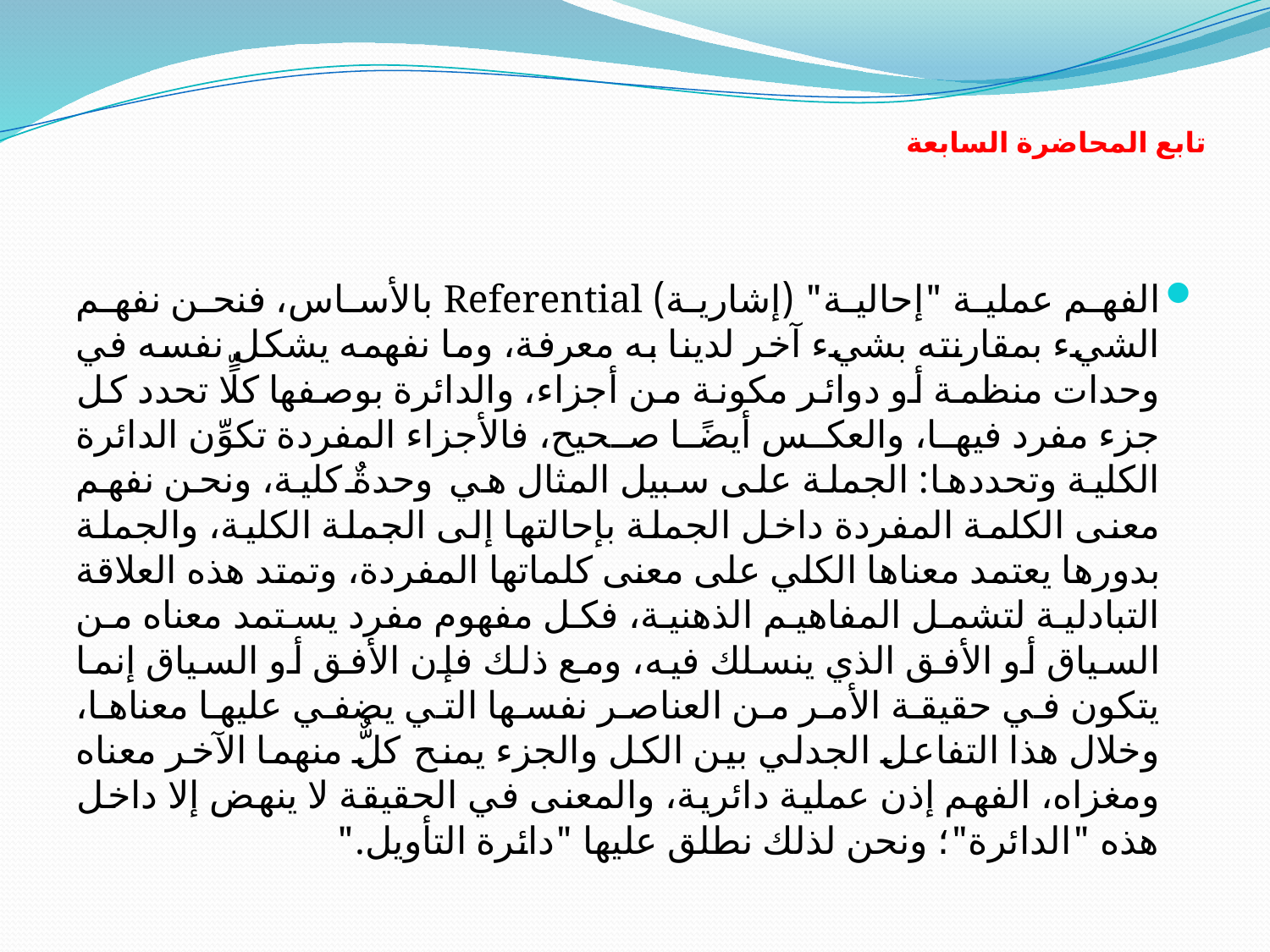

# تابع المحاضرة السابعة
الفهم عملية "إحالية" (إشارية) Referential بالأساس، فنحن نفهم الشيء بمقارنته بشيء آخر لدينا به معرفة، وما نفهمه يشكل نفسه في وحدات منظمة أو دوائر مكونة من أجزاء، والدائرة بوصفها كلٍّا تحدد كل جزء مفرد فيها، والعكس أيضًا صحيح، فالأجزاء المفردة تكوِّن الدائرة الكلية وتحددها: الجملة على سبيل المثال هي وحدةٌ كلية، ونحن نفهم معنى الكلمة المفردة داخل الجملة بإحالتها إلى الجملة الكلية، والجملة بدورها يعتمد معناها الكلي على معنى كلماتها المفردة، وتمتد هذه العلاقة التبادلية لتشمل المفاهيم الذهنية، فكل مفهوم مفرد يستمد معناه من السياق أو الأفق الذي ينسلك فيه، ومع ذلك فإن الأفق أو السياق إنما يتكون في حقيقة الأمر من العناصر نفسها التي يضفي عليها معناها، وخلال هذا التفاعل الجدلي بين الكل والجزء يمنح كلٌّ منهما الآخر معناه ومغزاه، الفهم إذن عملية دائرية، والمعنى في الحقيقة لا ينهض إلا داخل هذه "الدائرة"؛ ونحن لذلك نطلق عليها "دائرة التأويل."